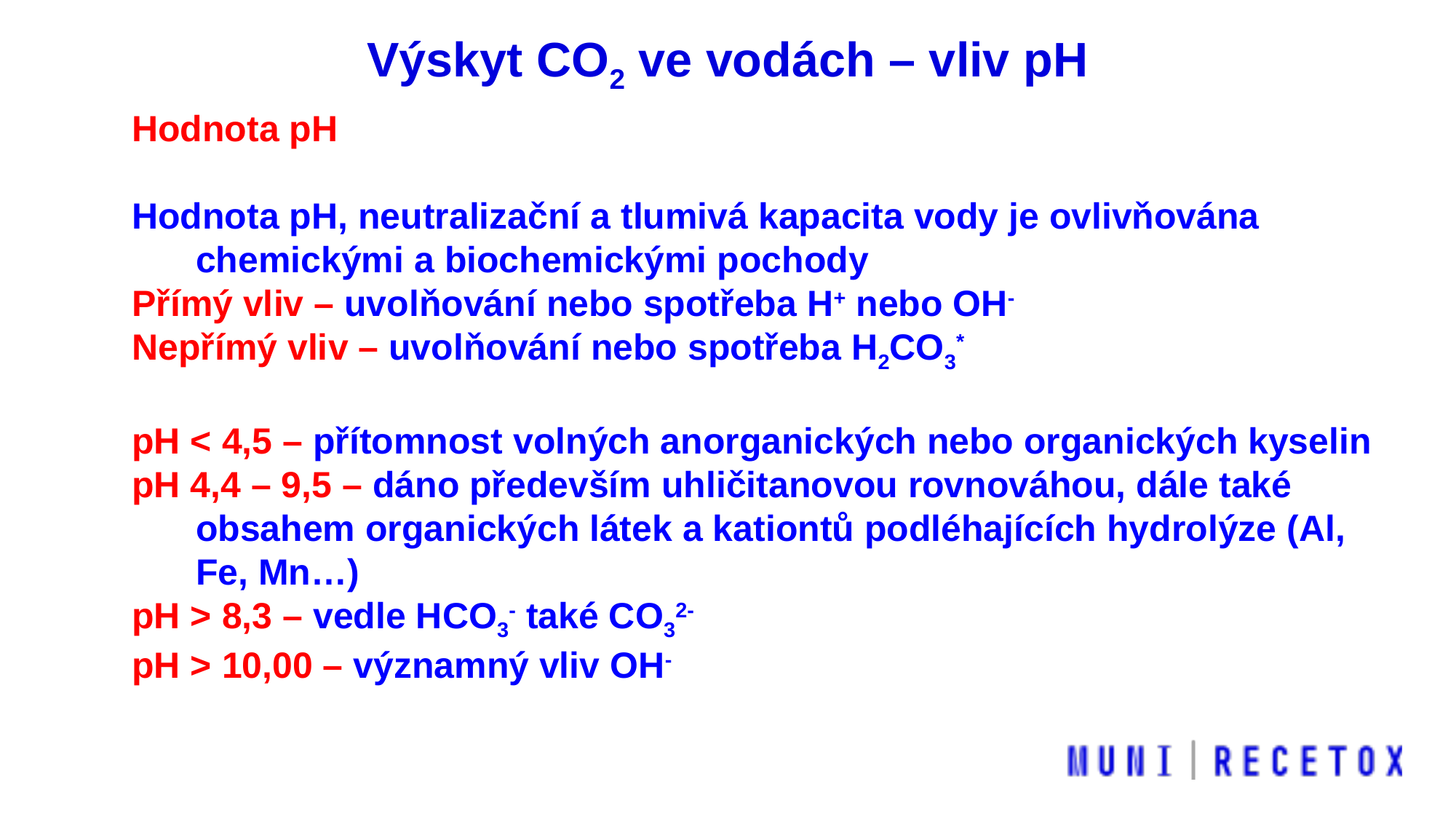

Výskyt CO2 ve vodách – vliv pH
Hodnota pH

Hodnota pH, neutralizační a tlumivá kapacita vody je ovlivňována chemickými a biochemickými pochody
Přímý vliv – uvolňování nebo spotřeba H+ nebo OH-
Nepřímý vliv – uvolňování nebo spotřeba H2CO3*

pH < 4,5 – přítomnost volných anorganických nebo organických kyselin
pH 4,4 – 9,5 – dáno především uhličitanovou rovnováhou, dále také obsahem organických látek a kationtů podléhajících hydrolýze (Al, Fe, Mn…)
pH > 8,3 – vedle HCO3- také CO32-
pH > 10,00 – významný vliv OH-